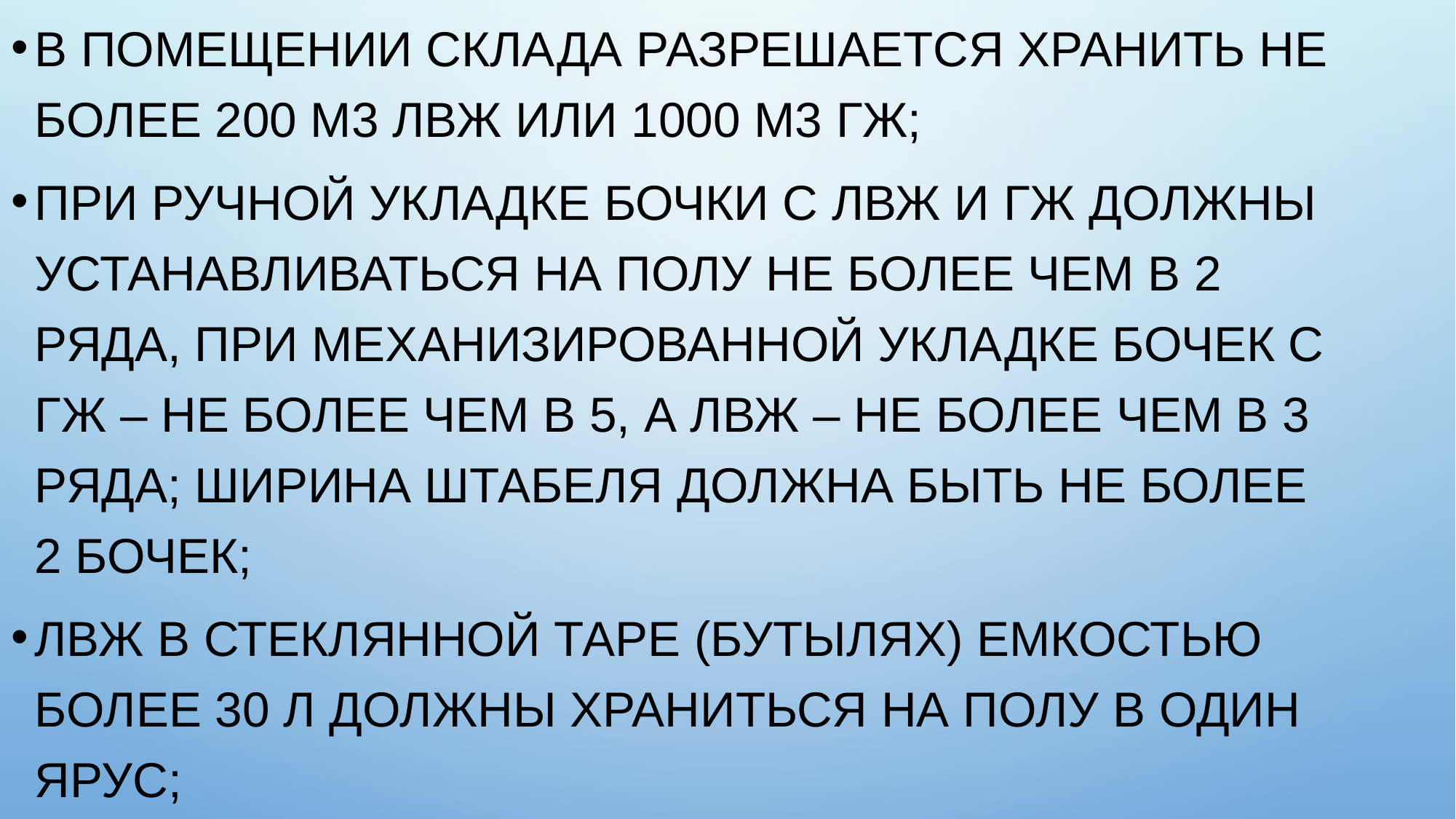

в помещении склада разрешается хранить не более 200 м3 ЛВЖ или 1000 м3 ГЖ;
при ручной укладке бочки с ЛВЖ и ГЖ должны устанавливаться на полу не более чем в 2 ряда, при механизированной укладке бочек с ГЖ – не более чем в 5, а ЛВЖ – не более чем в 3 ряда; ширина штабеля должна быть не более 2 бочек;
ЛВЖ в стеклянной таре (бутылях) емкостью более 30 л должны храниться на полу в один ярус;